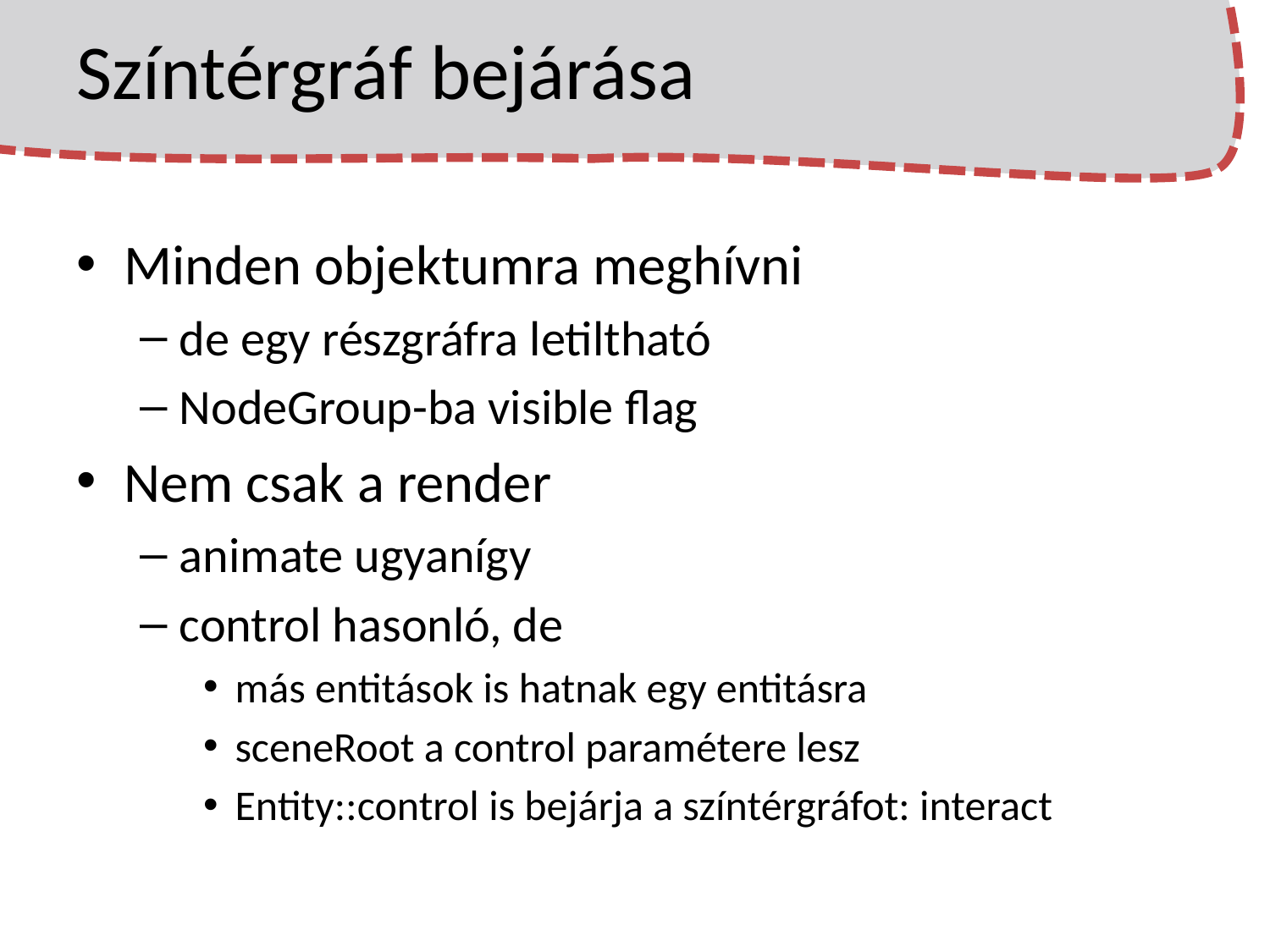

# Színtérgráf bejárása
Minden objektumra meghívni
de egy részgráfra letiltható
NodeGroup-ba visible flag
Nem csak a render
animate ugyanígy
control hasonló, de
más entitások is hatnak egy entitásra
sceneRoot a control paramétere lesz
Entity::control is bejárja a színtérgráfot: interact